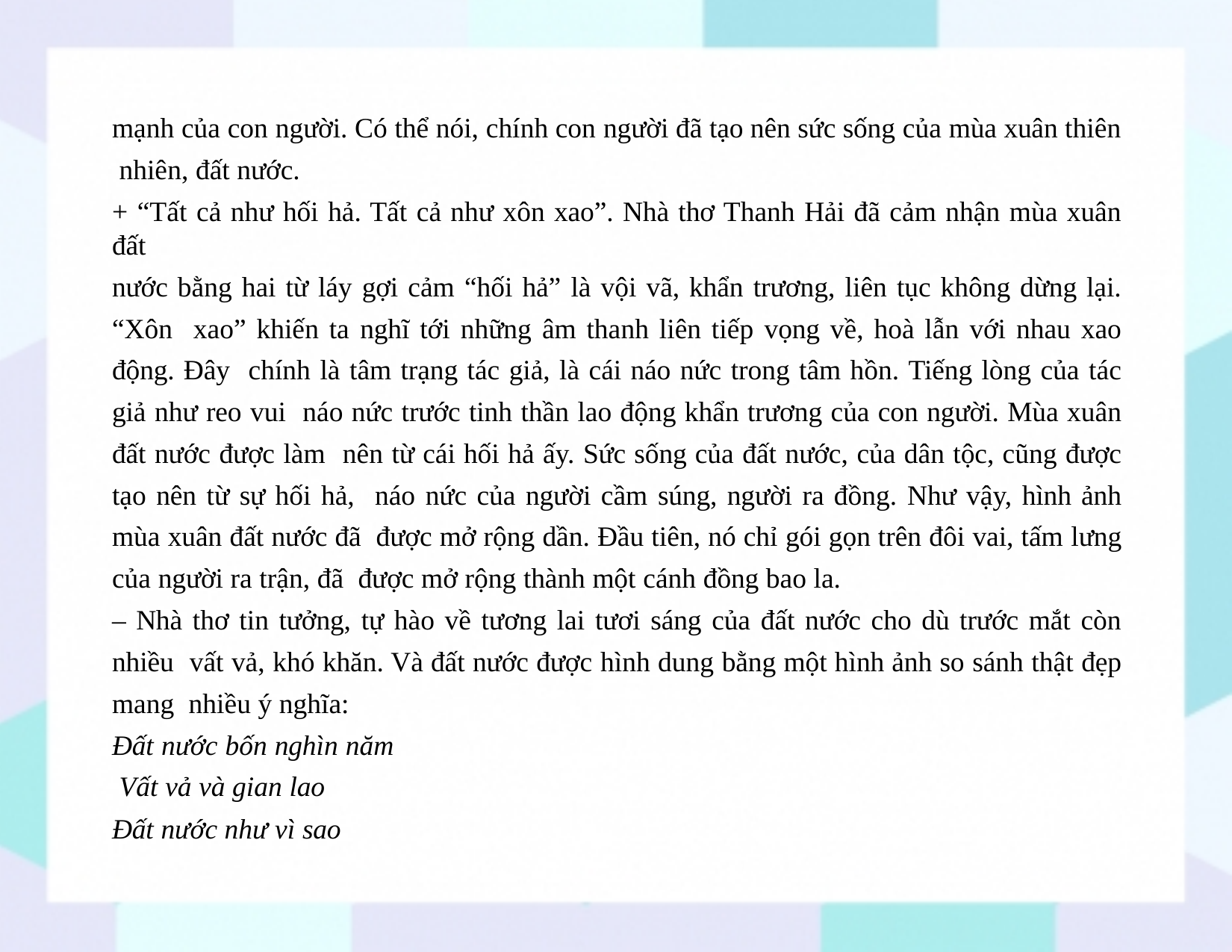

mạnh của con người. Có thể nói, chính con người đã tạo nên sức sống của mùa xuân thiên  nhiên, đất nước.
+ “Tất cả như hối hả. Tất cả như xôn xao”. Nhà thơ Thanh Hải đã cảm nhận mùa xuân đất
nước bằng hai từ láy gợi cảm “hối hả” là vội vã, khẩn trương, liên tục không dừng lại. “Xôn  xao” khiến ta nghĩ tới những âm thanh liên tiếp vọng về, hoà lẫn với nhau xao động. Đây  chính là tâm trạng tác giả, là cái náo nức trong tâm hồn. Tiếng lòng của tác giả như reo vui  náo nức trước tinh thần lao động khẩn trương của con người. Mùa xuân đất nước được làm  nên từ cái hối hả ấy. Sức sống của đất nước, của dân tộc, cũng được tạo nên từ sự hối hả,  náo nức của người cầm súng, người ra đồng. Như vậy, hình ảnh mùa xuân đất nước đã  được mở rộng dần. Đầu tiên, nó chỉ gói gọn trên đôi vai, tấm lưng của người ra trận, đã  được mở rộng thành một cánh đồng bao la.
– Nhà thơ tin tưởng, tự hào về tương lai tươi sáng của đất nước cho dù trước mắt còn nhiều  vất vả, khó khăn. Và đất nước được hình dung bằng một hình ảnh so sánh thật đẹp mang  nhiều ý nghĩa:
Đất nước bốn nghìn năm  Vất vả và gian lao
Đất nước như vì sao